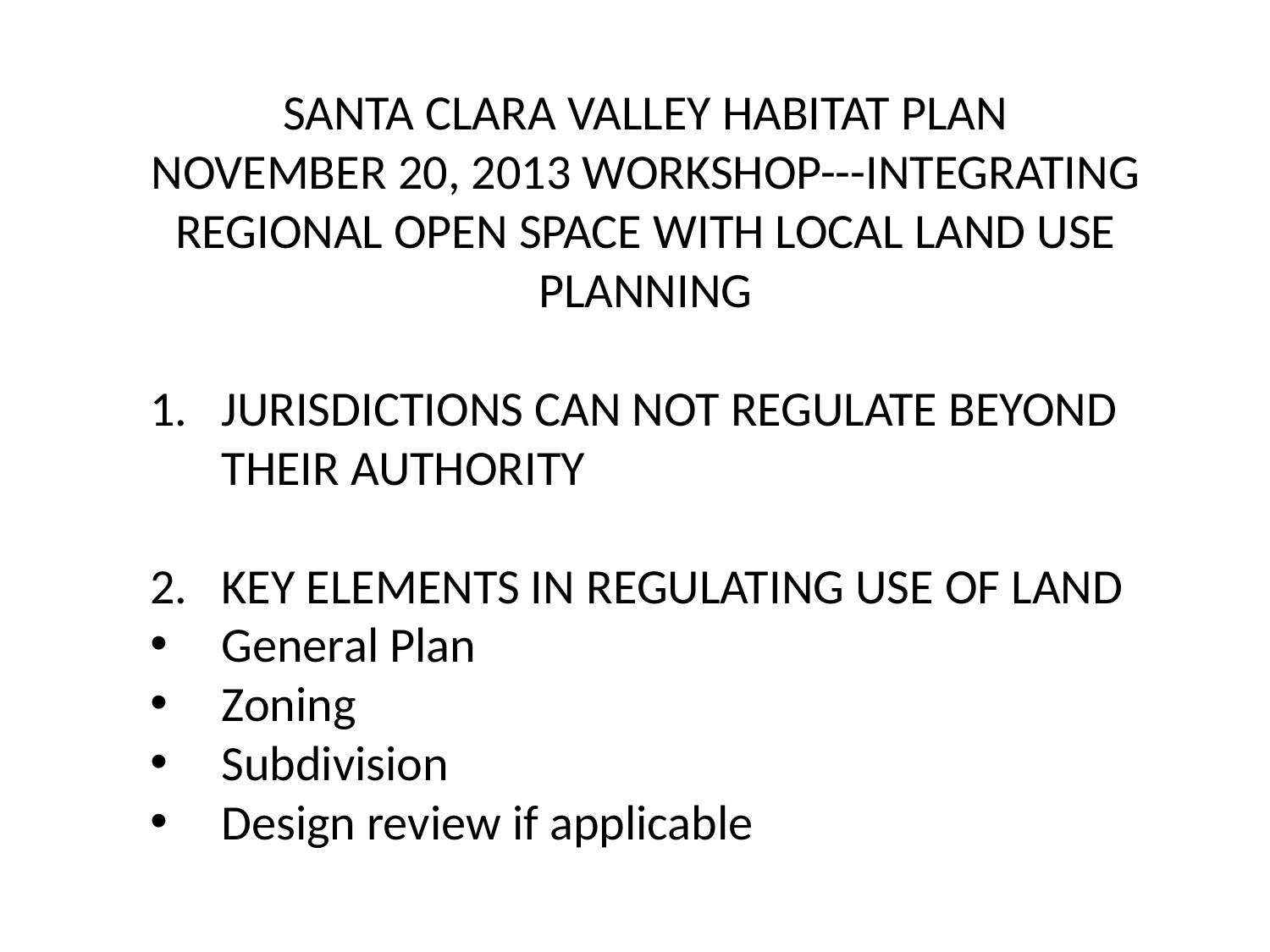

SANTA CLARA VALLEY HABITAT PLAN
NOVEMBER 20, 2013 WORKSHOP---INTEGRATING REGIONAL OPEN SPACE WITH LOCAL LAND USE PLANNING

JURISDICTIONS CAN NOT REGULATE BEYOND THEIR AUTHORITY

2.	KEY ELEMENTS IN REGULATING USE OF LAND
General Plan
Zoning
Subdivision
Design review if applicable